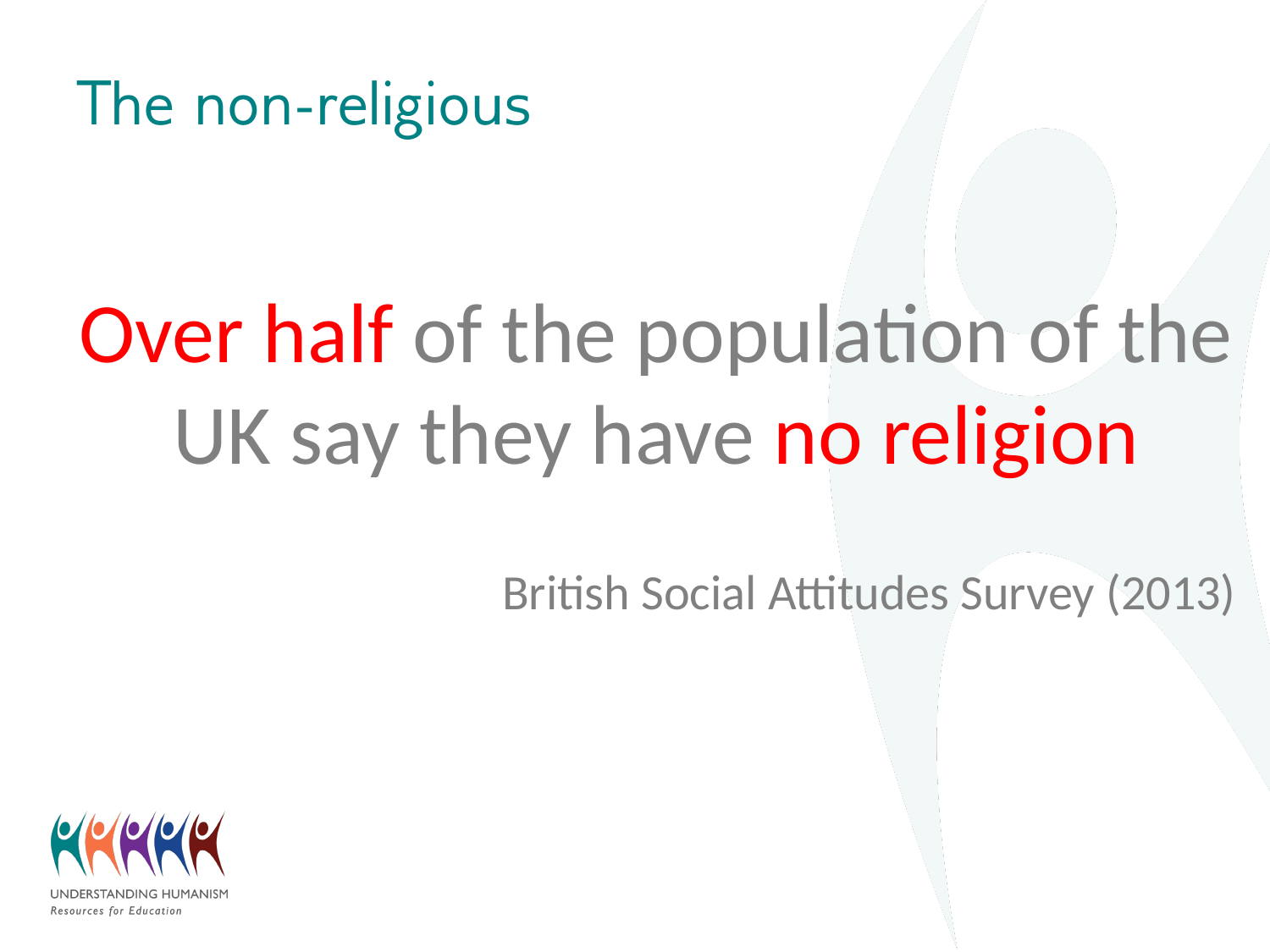

# The non-religious
Over half of the population of the UK say they have no religion

British Social Attitudes Survey (2013)